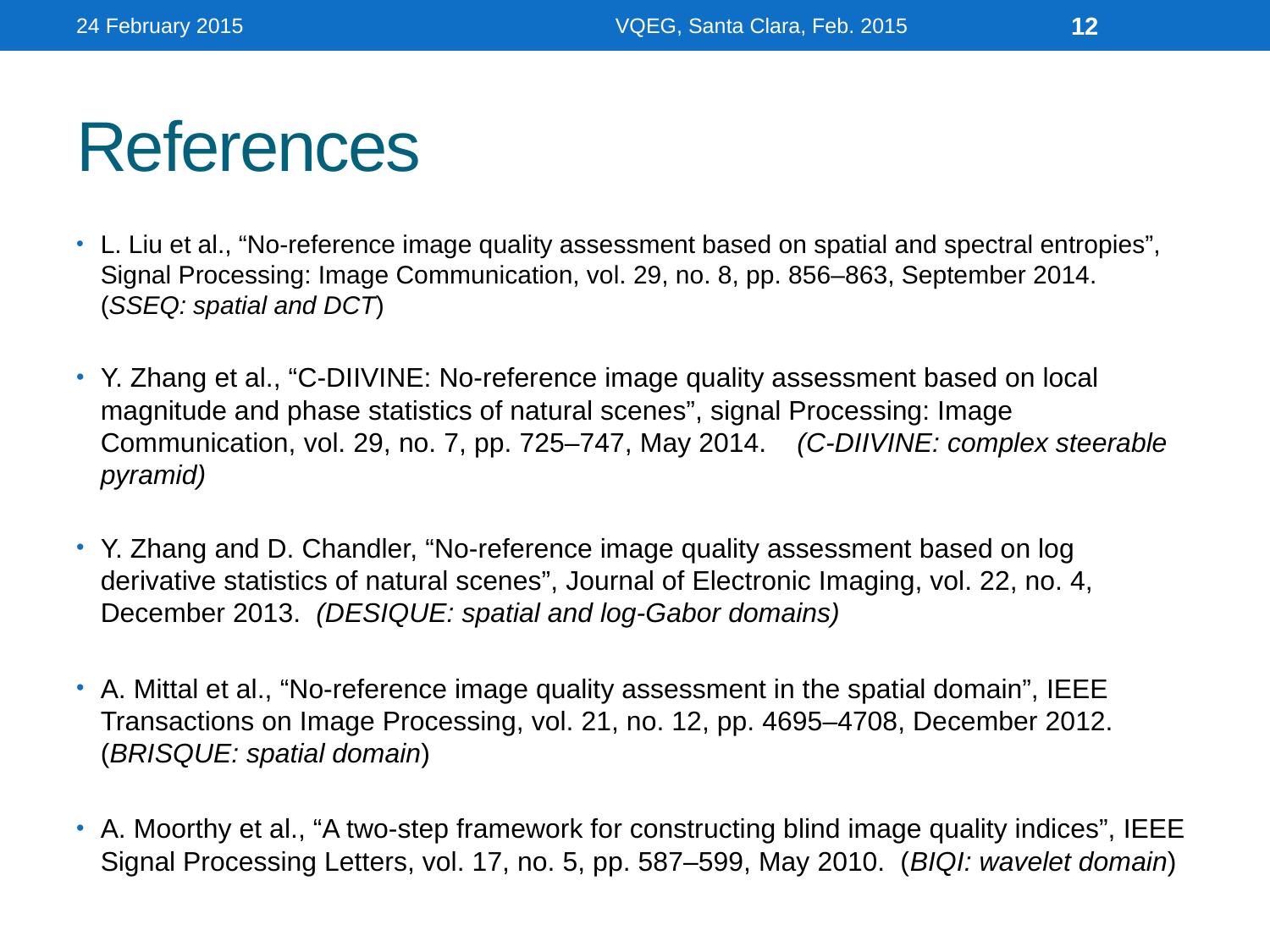

24 February 2015
VQEG, Santa Clara, Feb. 2015
12
# References
L. Liu et al., “No-reference image quality assessment based on spatial and spectral entropies”, Signal Processing: Image Communication, vol. 29, no. 8, pp. 856–863, September 2014.    (SSEQ: spatial and DCT)

Y. Zhang et al., “C-DIIVINE: No-reference image quality assessment based on local magnitude and phase statistics of natural scenes”, signal Processing: Image Communication, vol. 29, no. 7, pp. 725–747, May 2014.    (C-DIIVINE: complex steerable pyramid)

Y. Zhang and D. Chandler, “No-reference image quality assessment based on log derivative statistics of natural scenes”, Journal of Electronic Imaging, vol. 22, no. 4, December 2013.  (DESIQUE: spatial and log-Gabor domains)

A. Mittal et al., “No-reference image quality assessment in the spatial domain”, IEEE Transactions on Image Processing, vol. 21, no. 12, pp. 4695–4708, December 2012.    (BRISQUE: spatial domain)

A. Moorthy et al., “A two-step framework for constructing blind image quality indices”, IEEE Signal Processing Letters, vol. 17, no. 5, pp. 587–599, May 2010.  (BIQI: wavelet domain)